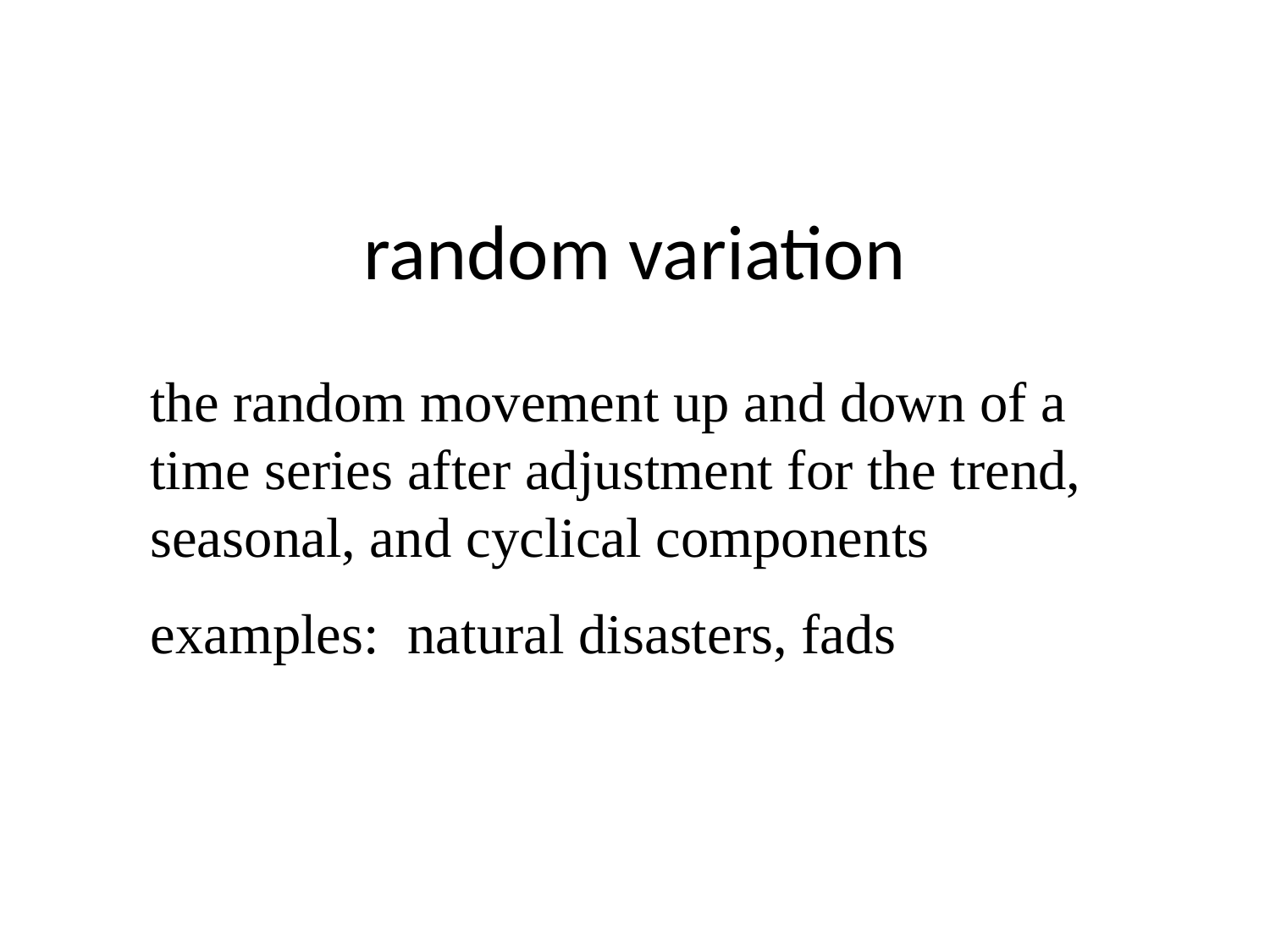

random variation
the random movement up and down of a time series after adjustment for the trend, seasonal, and cyclical components
examples:  natural disasters, fads